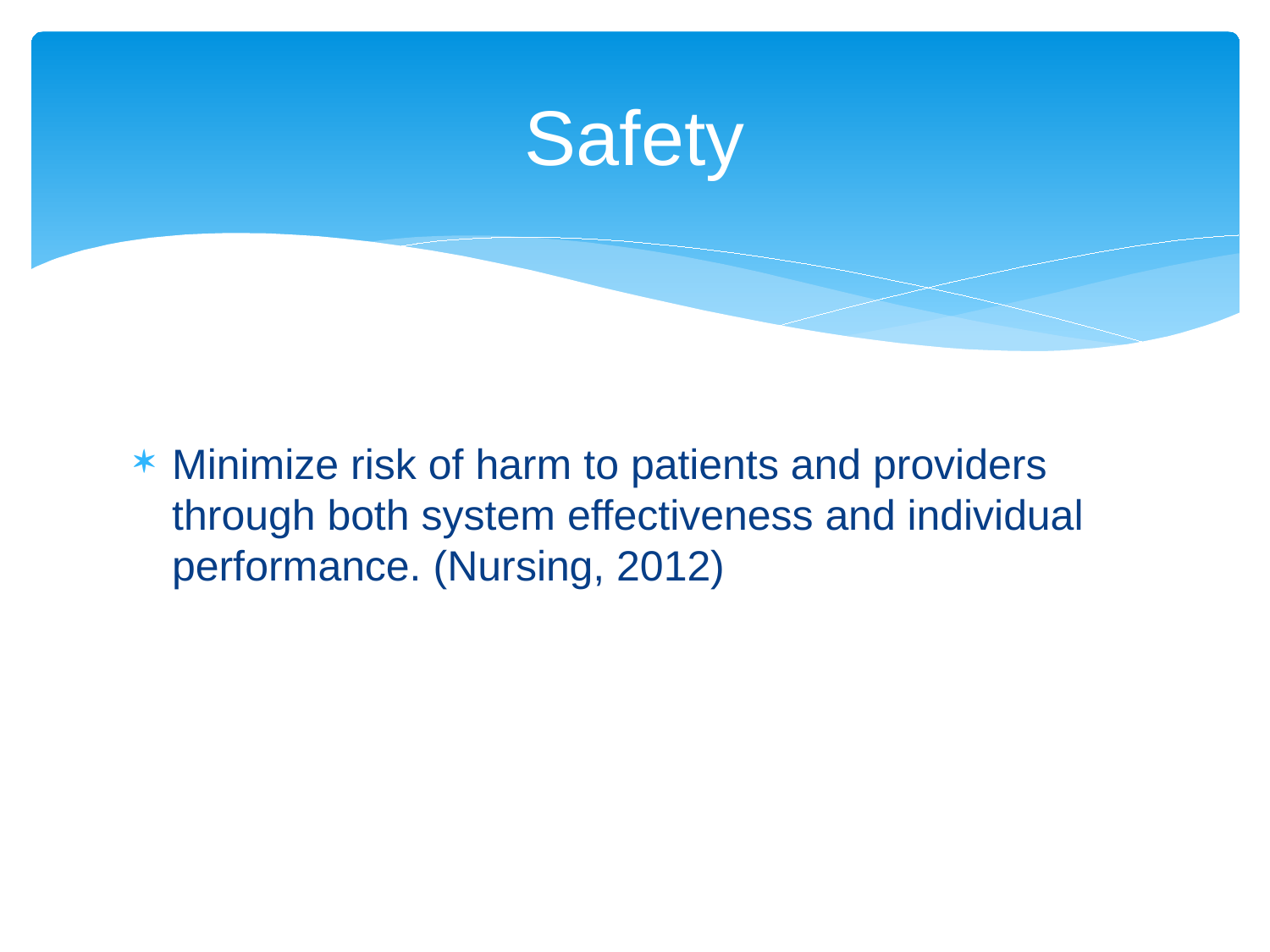

# Safety

Minimize risk of harm to patients and providers through both system effectiveness and individual performance. (Nursing, 2012)